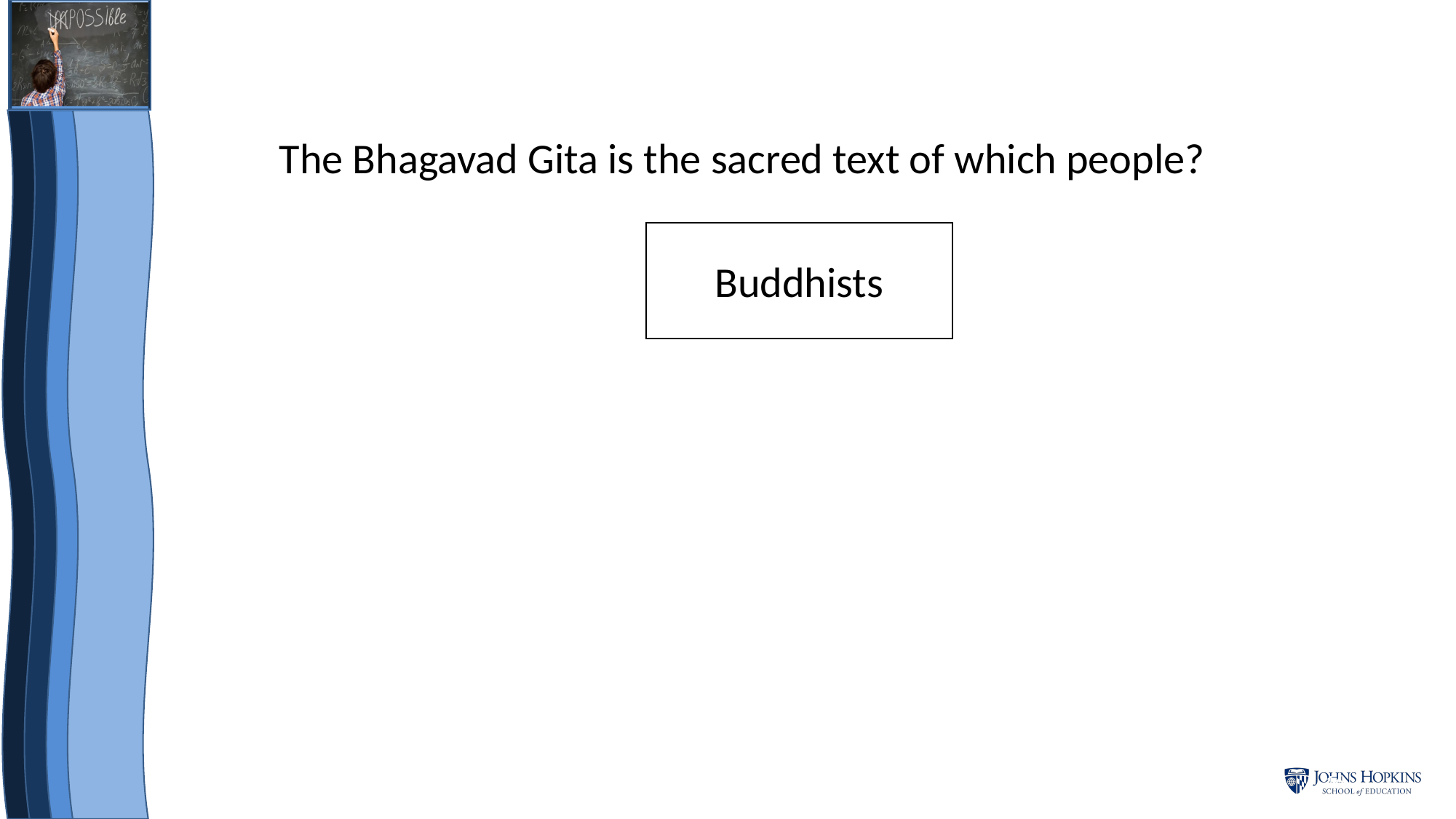

The Bhagavad Gita is the sacred text of which people?
Buddhists
16